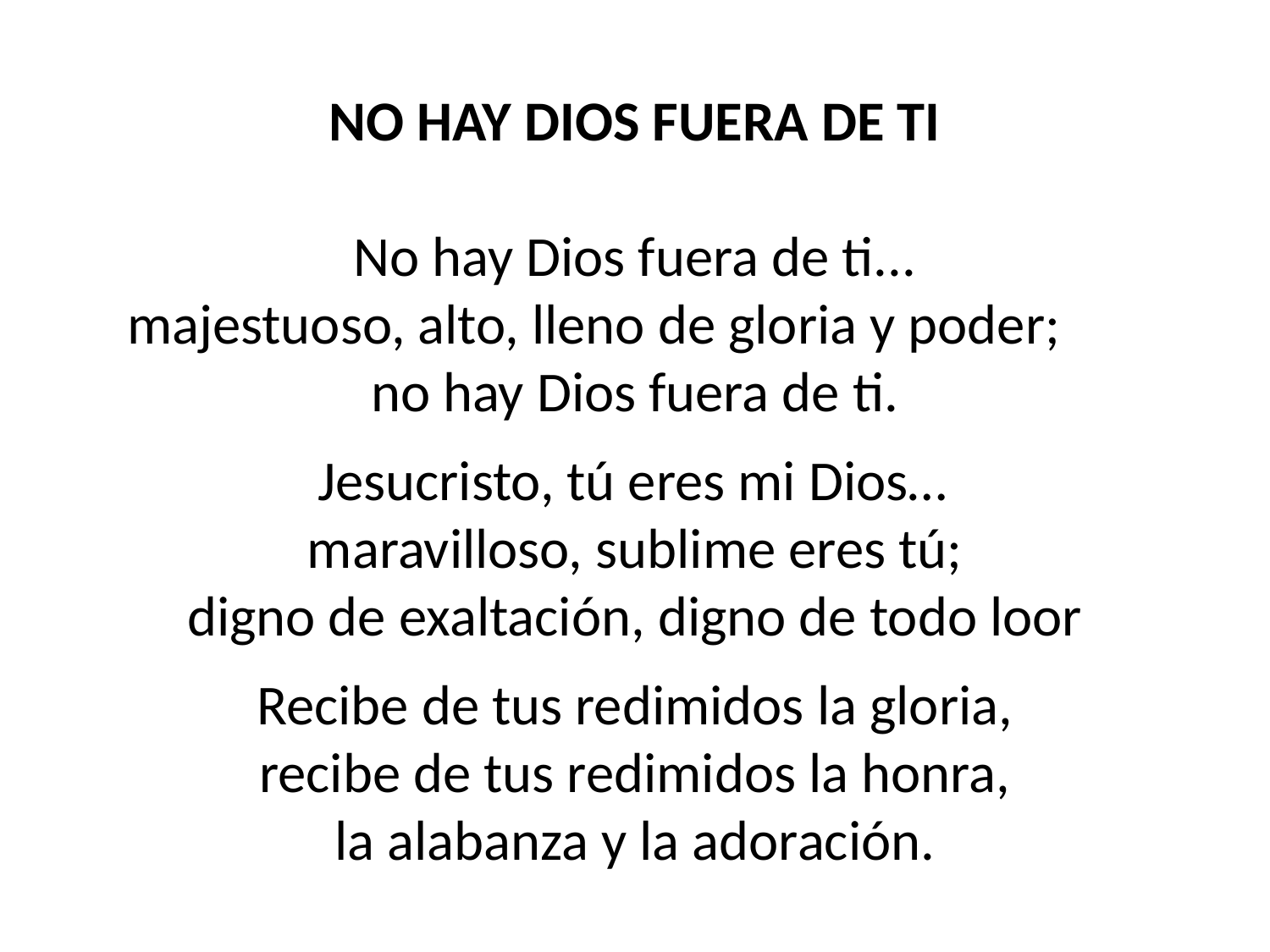

NO HAY DIOS FUERA DE TI

No hay Dios fuera de ti...
majestuoso, alto, lleno de gloria y poder;
no hay Dios fuera de ti.
Jesucristo, tú eres mi Dios…
maravilloso, sublime eres tú;
digno de exaltación, digno de todo loor
Recibe de tus redimidos la gloria,
recibe de tus redimidos la honra,
la alabanza y la adoración.